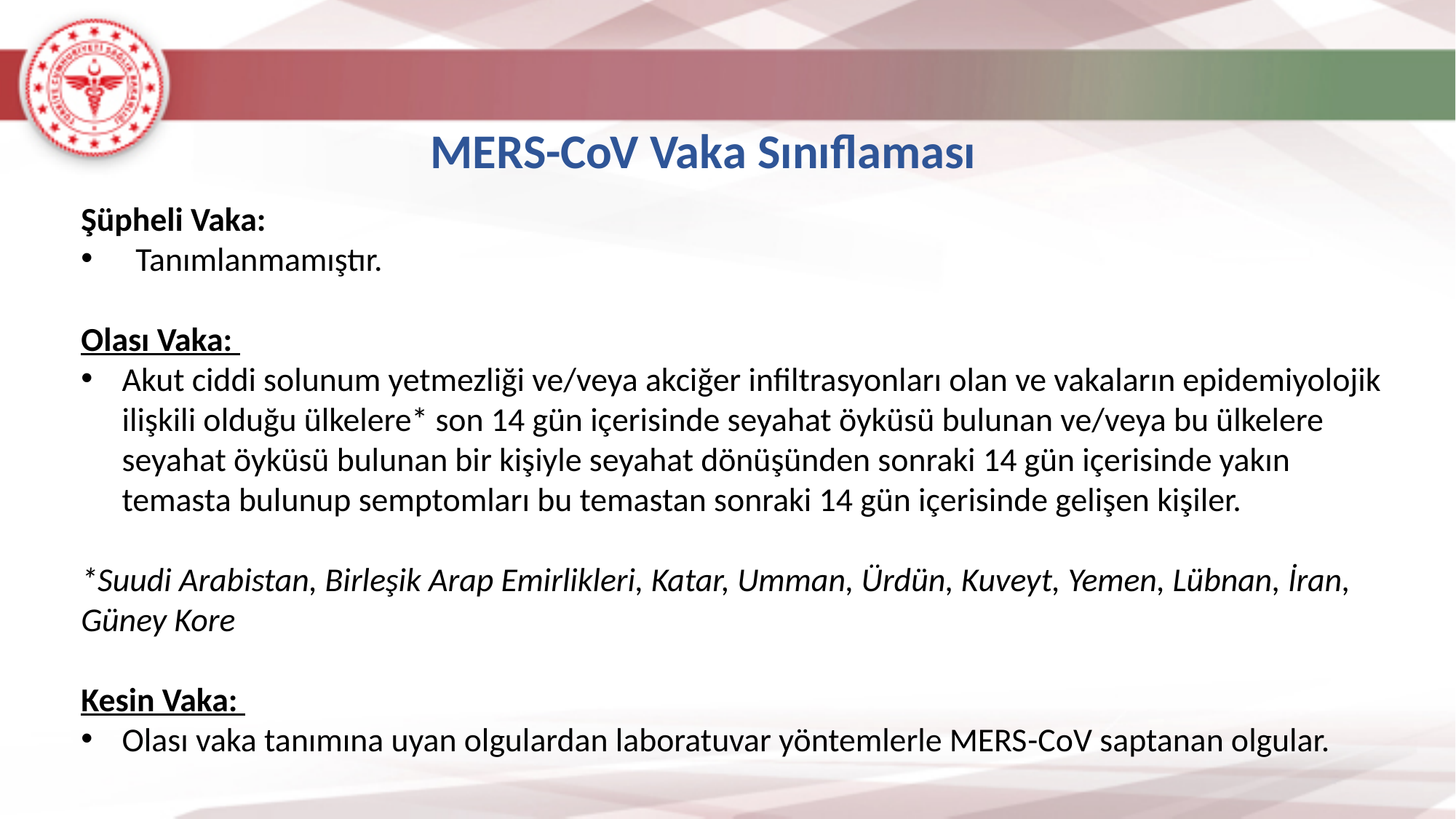

MERS-CoV Vaka Sınıflaması
Şüpheli Vaka:
Tanımlanmamıştır.

Olası Vaka:
Akut ciddi solunum yetmezliği ve/veya akciğer infiltrasyonları olan ve vakaların epidemiyolojik ilişkili olduğu ülkelere* son 14 gün içerisinde seyahat öyküsü bulunan ve/veya bu ülkelere seyahat öyküsü bulunan bir kişiyle seyahat dönüşünden sonraki 14 gün içerisinde yakın temasta bulunup semptomları bu temastan sonraki 14 gün içerisinde gelişen kişiler.

*Suudi Arabistan, Birleşik Arap Emirlikleri, Katar, Umman, Ürdün, Kuveyt, Yemen, Lübnan, İran, Güney Kore

Kesin Vaka:
Olası vaka tanımına uyan olgulardan laboratuvar yöntemlerle MERS-CoV saptanan olgular.